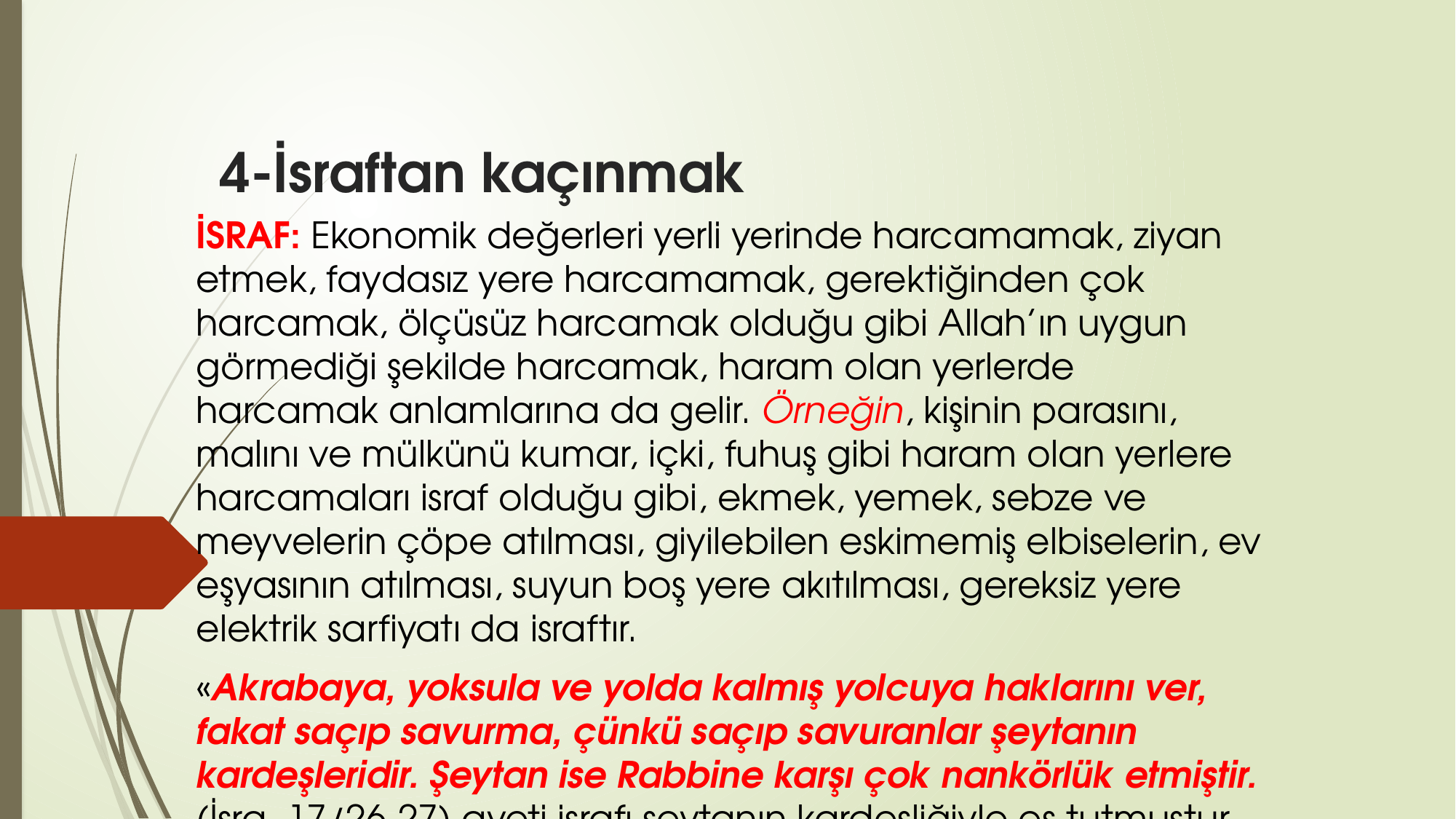

# 4-İsraftan kaçınmak
İSRAF: Ekonomik değerleri yerli yerinde harcamamak, ziyan etmek, faydasız yere harcamamak, gerektiğinden çok harcamak, ölçüsüz harcamak olduğu gibi Allah’ın uygun görmediği şekilde harcamak, haram olan yerlerde harcamak anlamlarına da gelir. Örneğin, kişinin parasını, malını ve mülkünü kumar, içki, fuhuş gibi haram olan yerlere harcamaları israf olduğu gibi, ekmek, yemek, sebze ve meyvelerin çöpe atılması, giyilebilen eskimemiş elbiselerin, ev eşyasının atılması, suyun boş yere akıtılması, gereksiz yere elektrik sarfiyatı da israftır.
«Akrabaya, yoksula ve yolda kalmış yolcuya haklarını ver, fakat saçıp savurma, çünkü saçıp savuranlar şeytanın kardeşleridir. Şeytan ise Rabbine karşı çok nankörlük etmiştir. (İsra, 17/26-27) ayeti israfı şeytanın kardeşliğiyle eş tutmuştur.